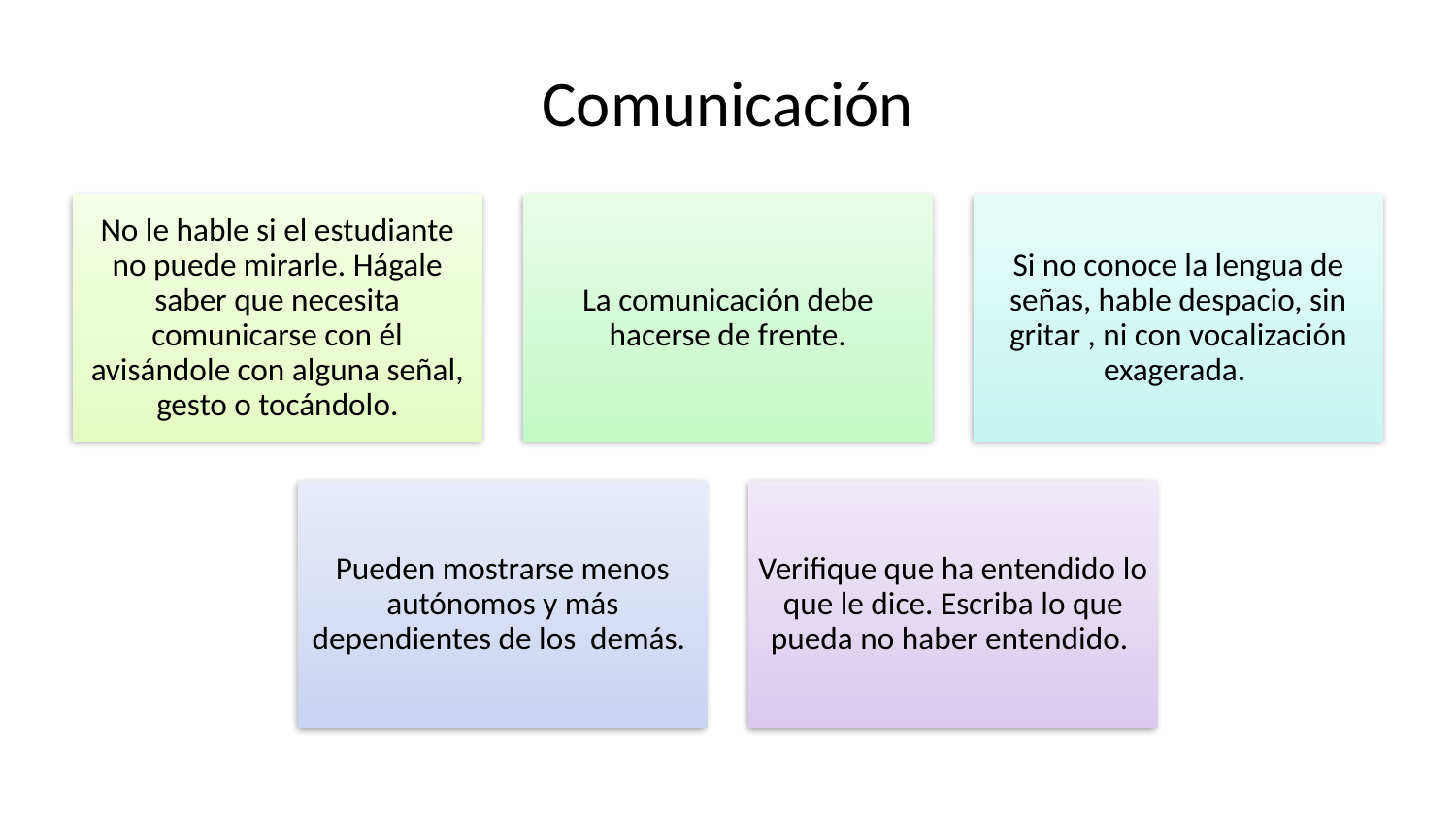

# Comunicación
No le hable si el estudiante no puede mirarle. Hágale saber que necesita comunicarse con él avisándole con alguna señal, gesto o tocándolo.
La comunicación debe hacerse de frente.
Si no conoce la lengua de señas, hable despacio, sin gritar , ni con vocalización exagerada.
Pueden mostrarse menos autónomos y más dependientes de los  demás.
Verifique que ha entendido lo que le dice. Escriba lo que pueda no haber entendido.